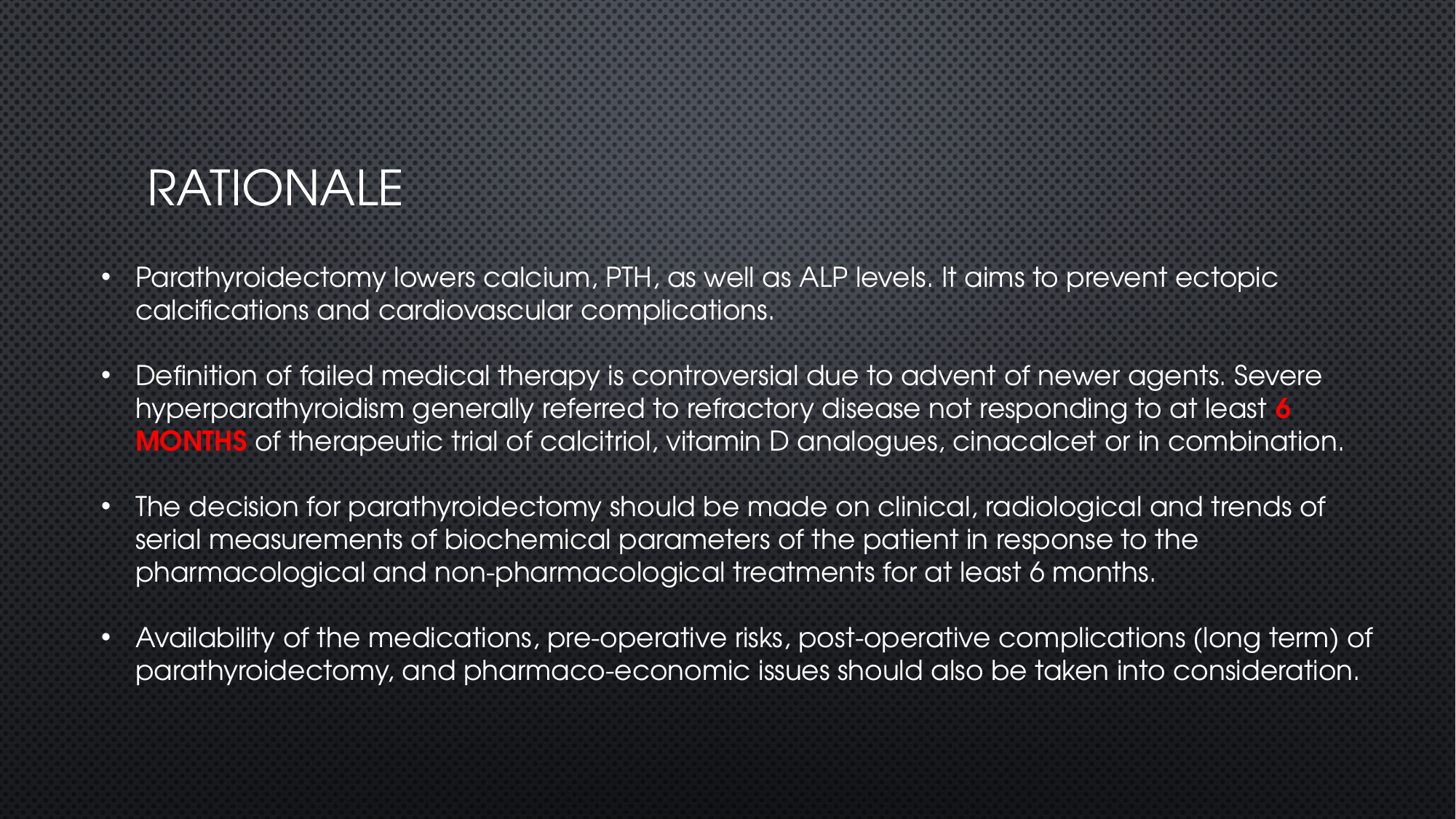

# Rationale
Parathyroidectomy lowers calcium, PTH, as well as ALP levels. It aims to prevent ectopic calcifications and cardiovascular complications.

Definition of failed medical therapy is controversial due to advent of newer agents. Severe hyperparathyroidism generally referred to refractory disease not responding to at least 6 MONTHS of therapeutic trial of calcitriol, vitamin D analogues, cinacalcet or in combination.

The decision for parathyroidectomy should be made on clinical, radiological and trends of serial measurements of biochemical parameters of the patient in response to the pharmacological and non-pharmacological treatments for at least 6 months.

Availability of the medications, pre-operative risks, post-operative complications (long term) of parathyroidectomy, and pharmaco-economic issues should also be taken into consideration.